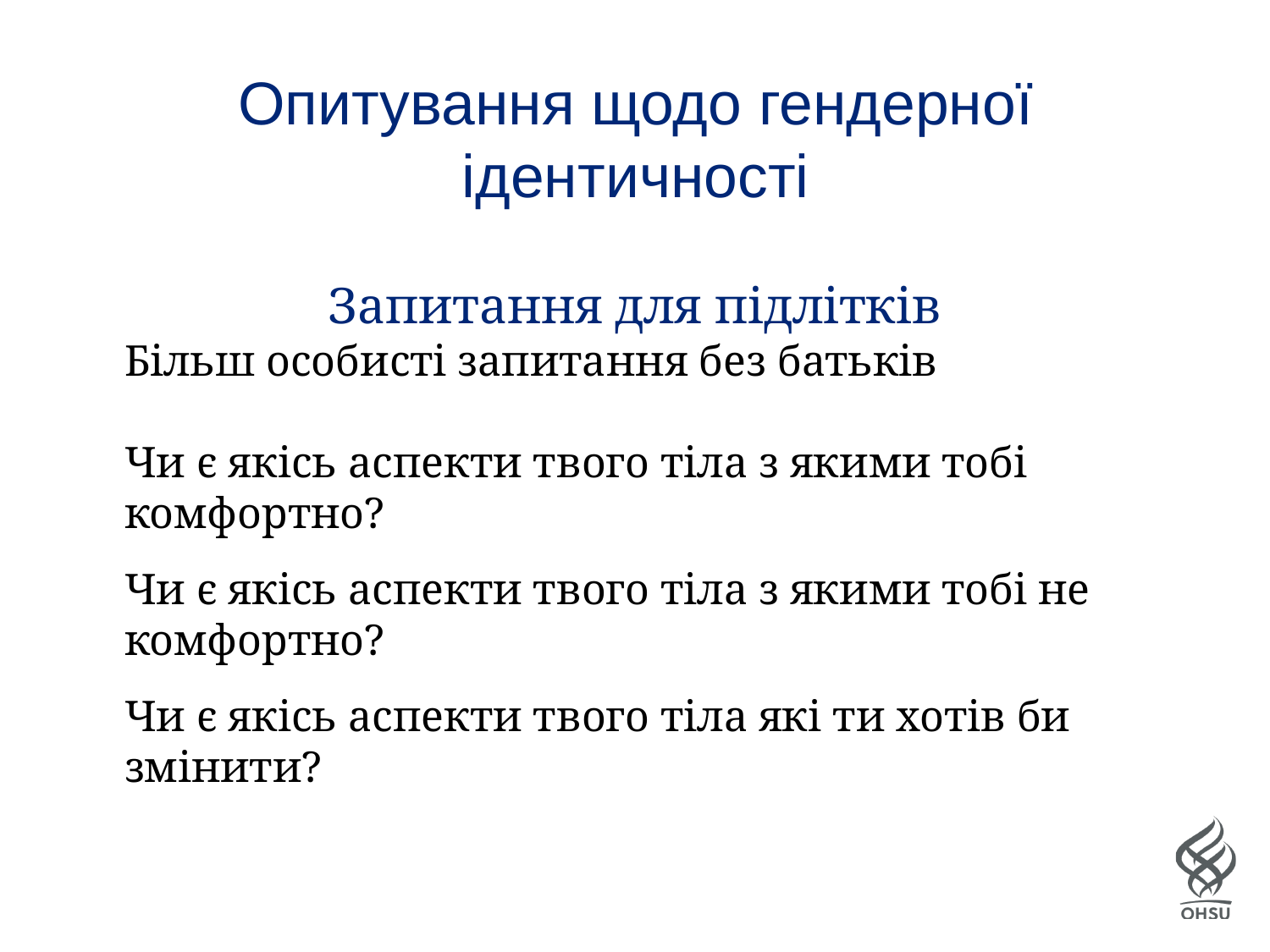

# Опитування щодо гендерної ідентичності
Запитання для підлітків
Більш особисті запитання без батьків

Чи є якісь аспекти твого тіла з якими тобі комфортно?

Чи є якісь аспекти твого тіла з якими тобі не комфортно?

Чи є якісь аспекти твого тіла які ти хотів би змінити?